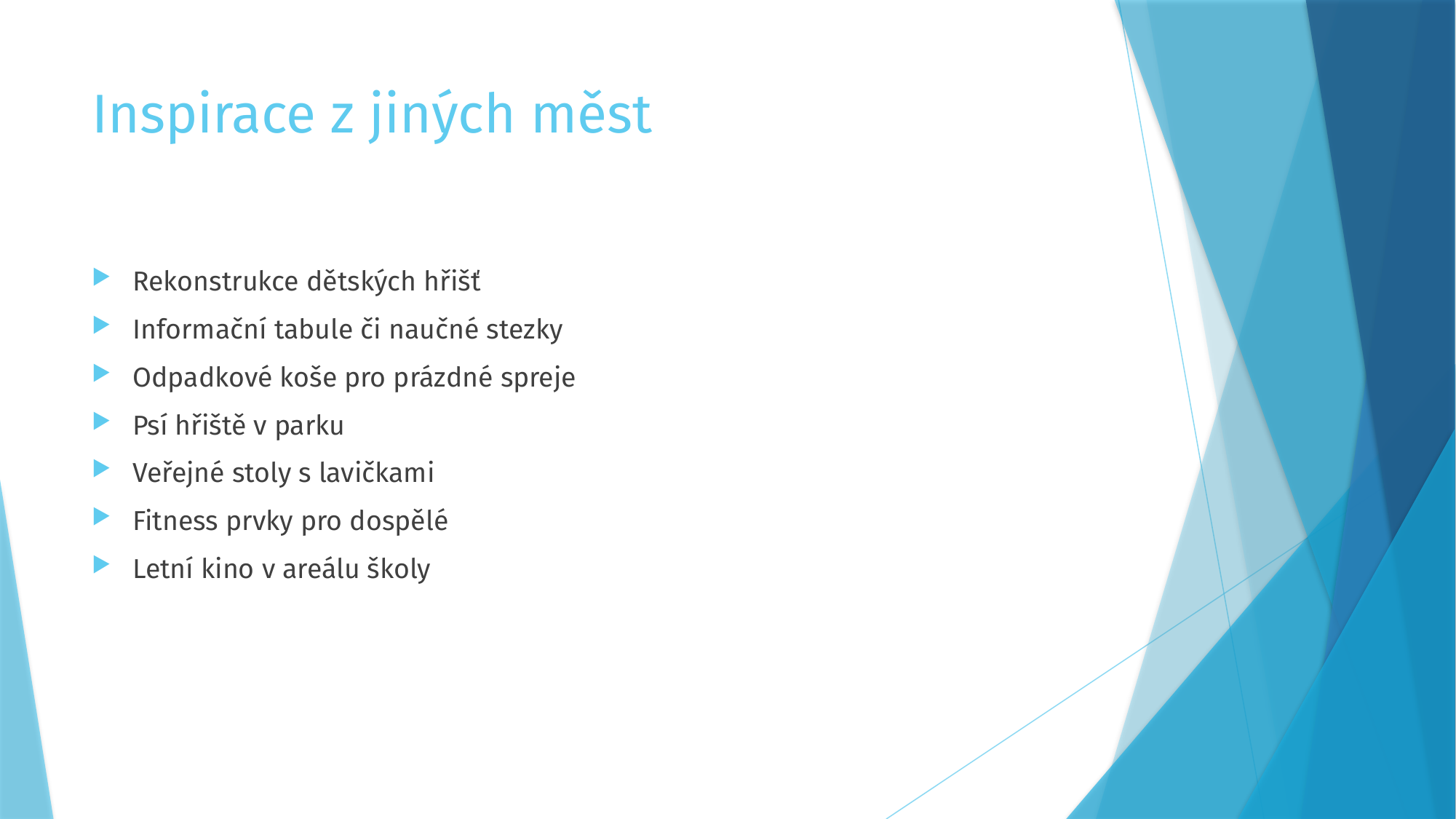

# Inspirace z jiných měst
Rekonstrukce dětských hřišť
Informační tabule či naučné stezky
Odpadkové koše pro prázdné spreje
Psí hřiště v parku
Veřejné stoly s lavičkami
Fitness prvky pro dospělé
Letní kino v areálu školy